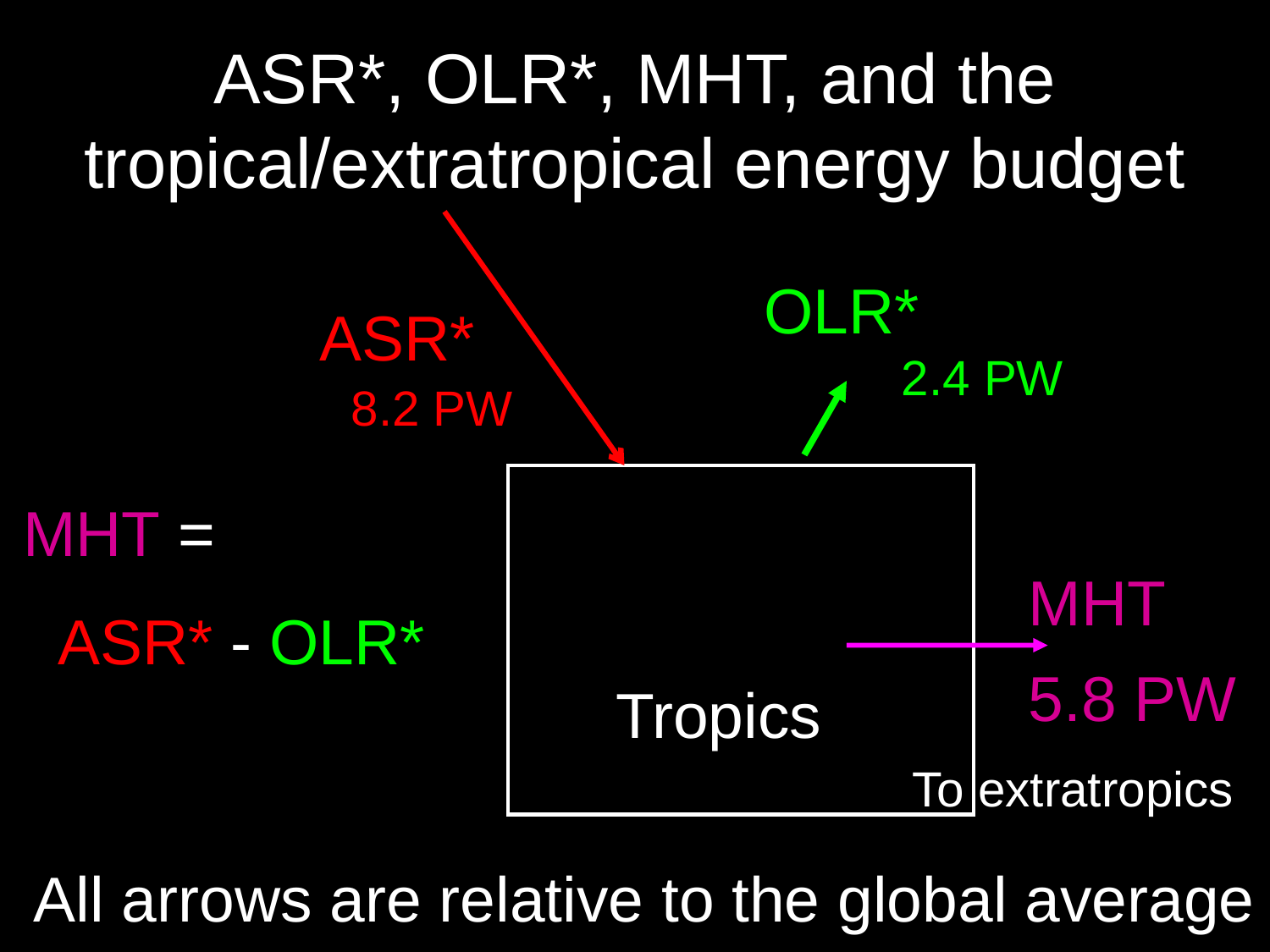

# ASR*, OLR*, MHT, and the tropical/extratropical energy budget

OLR*
ASR*
2.4 PW
8.2 PW

MHT =
  ASR* - OLR*
MHT

5.8 PW
Tropics
To extratropics
All arrows are relative to the global average